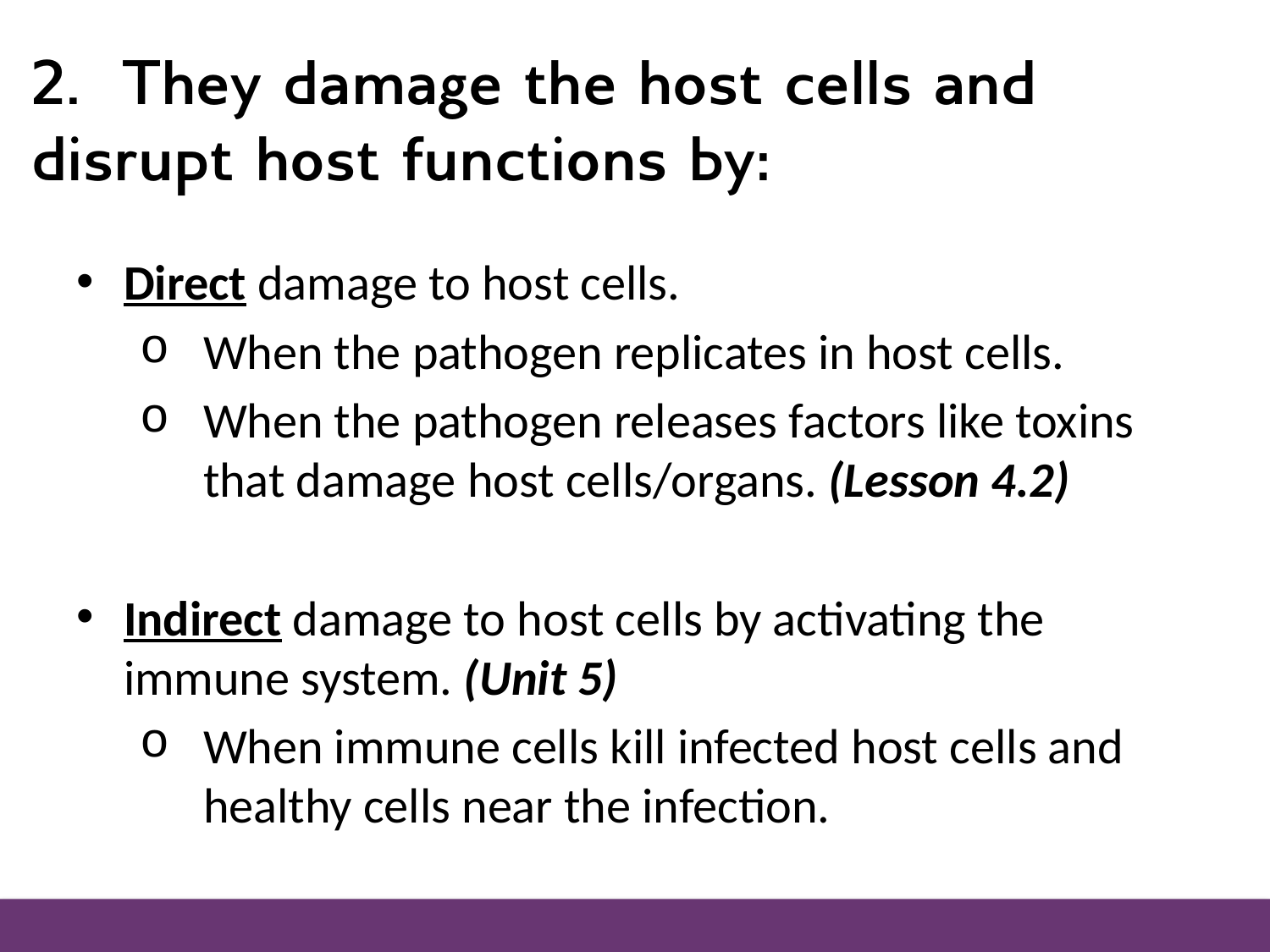

2.  They damage the host cells and disrupt host functions by:
Direct damage to host cells.
When the pathogen replicates in host cells.
When the pathogen releases factors like toxins that damage host cells/organs. (Lesson 4.2)

Indirect damage to host cells by activating the immune system. (Unit 5)
When immune cells kill infected host cells and healthy cells near the infection.